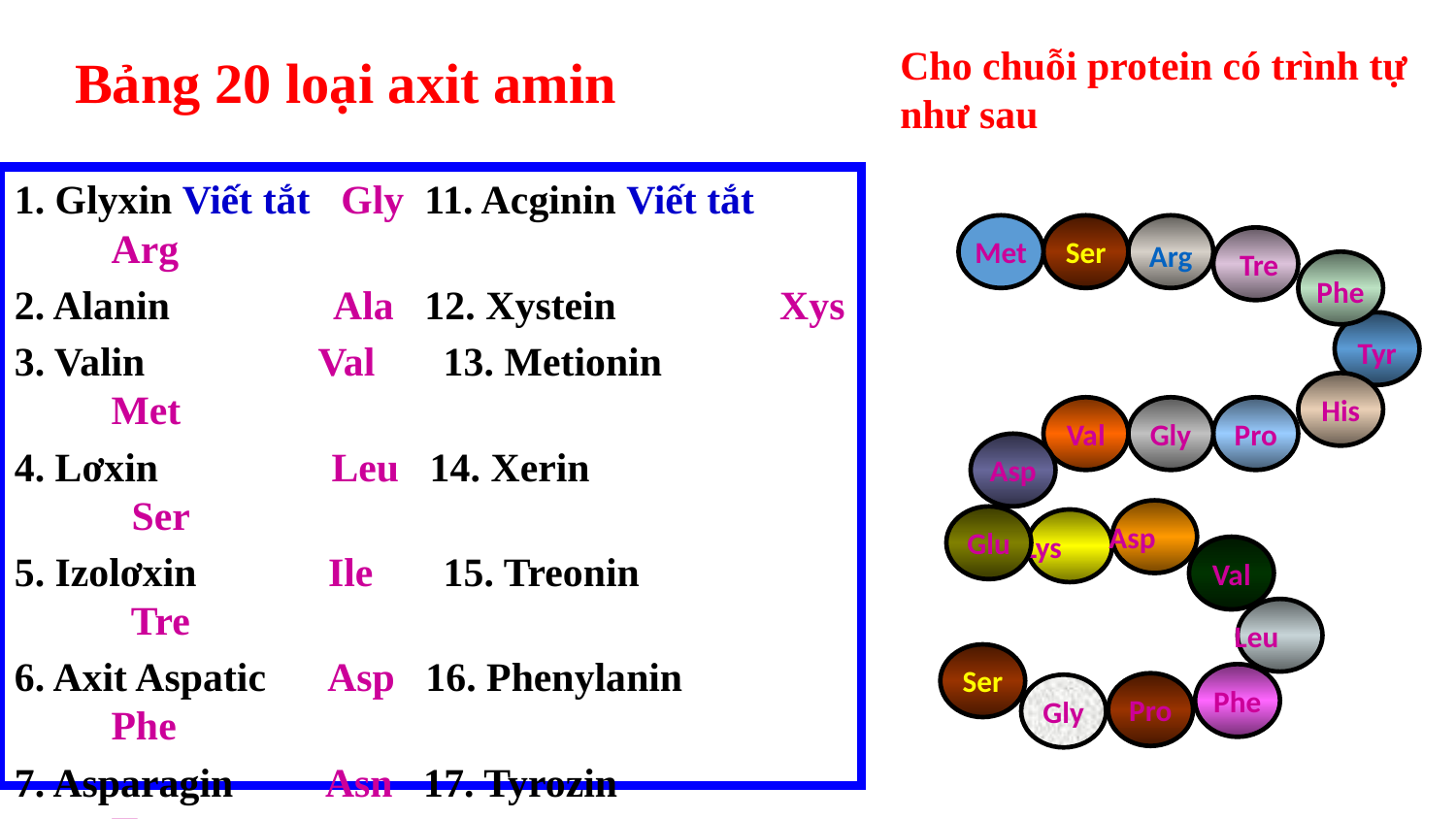

Bảng 20 loại axit amin

Cho chuỗi protein có trình tự
như sau
1. Glyxin Viết tắt   Gly  11. Acginin Viết tắt   Arg
2. Alanin                Ala   12. Xystein                Xys
3. Valin	      Val	    13. Metionin             Met
4. Lơxin                 Leu   14. Xerin		   Ser
5. Izolơxin	       Ile	    15. Treonin		   Tre
6. Axit Aspatic      Asp   16. Phenylanin          Phe
7. Asparagin         Asn   17. Tyrozin                 Tyr
8. Axit glutamic   Glu	    18. Histidin		   His
9. Glutamin          Gln    19. Tripthophan	   Trp
10. Lyzin	      Lys	     20. Prolin		   Pro
Met
Ser

Arg

 Tre

Phe

Tyr

His
Val
Gly
Pro
Asp
    Asp
Glu
    Lys
Val
    Leu
Ser
Phe

Pro

Gly